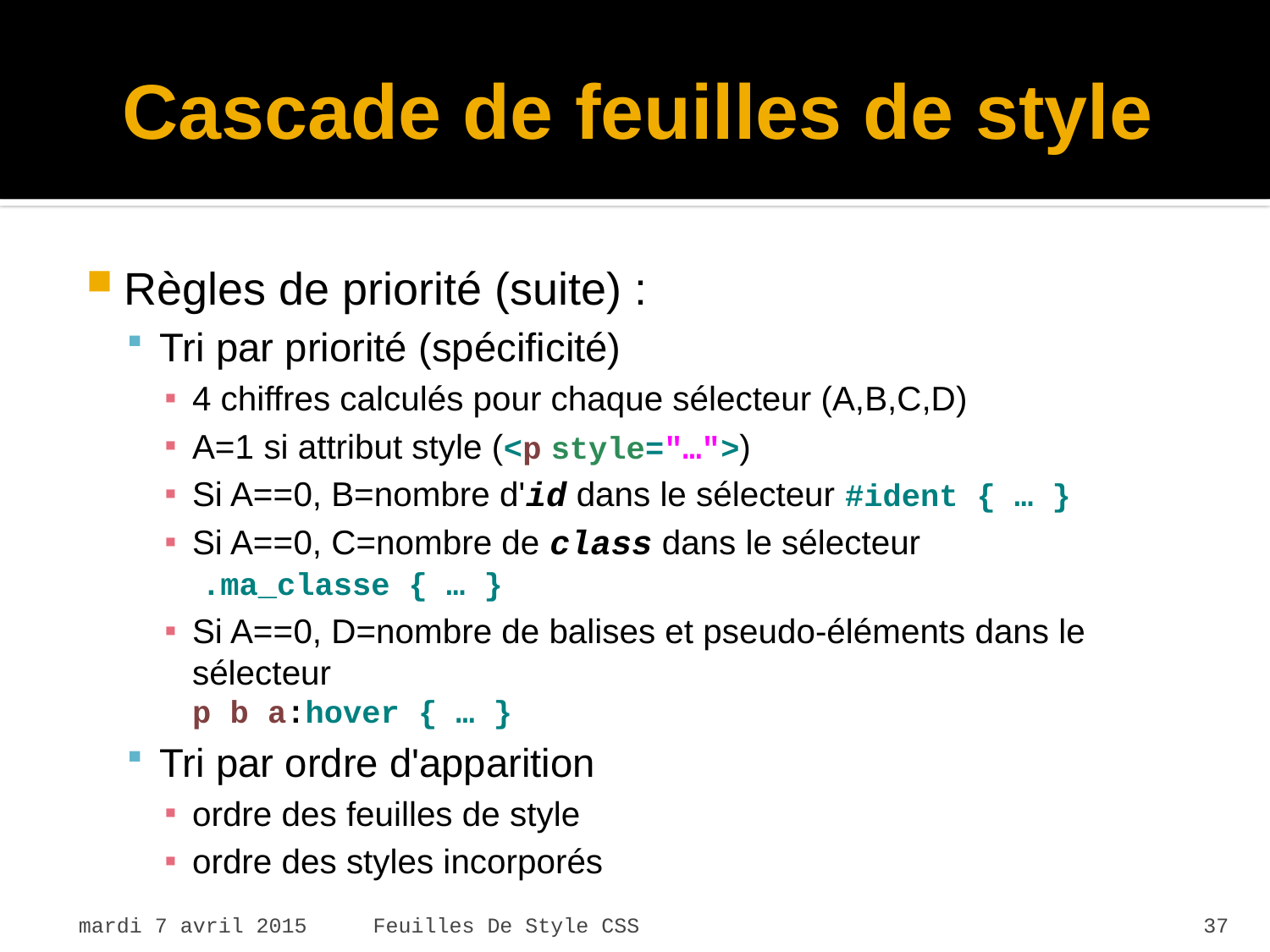

# Cascade de feuilles de style
Règles de priorité (suite) :
Tri par priorité (spécificité)
4 chiffres calculés pour chaque sélecteur (A,B,C,D)
A=1 si attribut style (<p style="…">)
Si A==0, B=nombre d'id dans le sélecteur #ident { … }
Si A==0, C=nombre de class dans le sélecteur
 .ma_classe { … }
Si A==0, D=nombre de balises et pseudo-éléments dans le sélecteur
p b a:hover { … }
Tri par ordre d'apparition
ordre des feuilles de style
ordre des styles incorporés

mardi 7 avril 2015
Feuilles De Style CSS
37